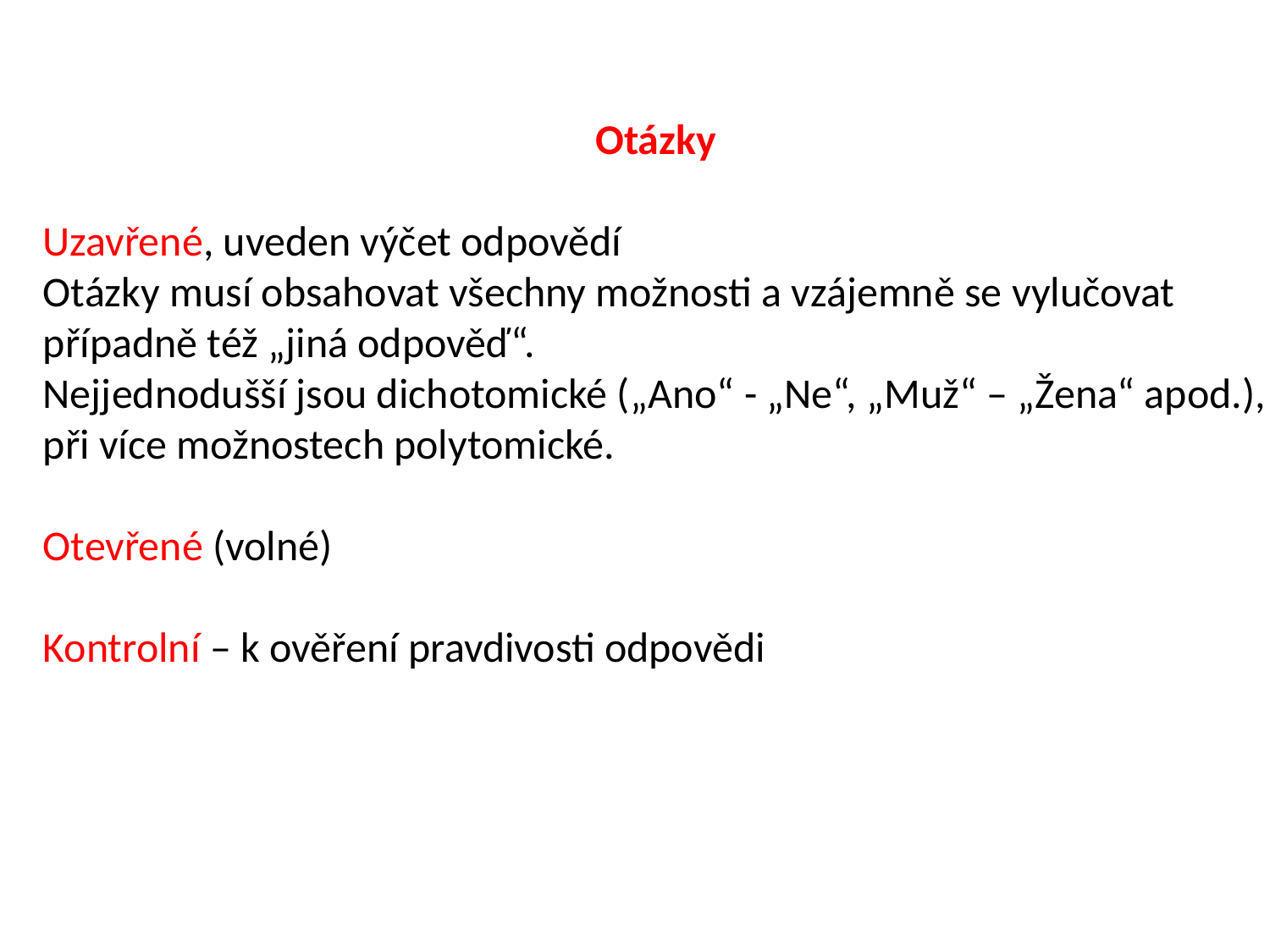

Otázky

Uzavřené, uveden výčet odpovědí
Otázky musí obsahovat všechny možnosti a vzájemně se vylučovat
případně též „jiná odpověď“.
Nejjednodušší jsou dichotomické („Ano“ - „Ne“, „Muž“ – „Žena“ apod.),
při více možnostech polytomické.

Otevřené (volné)

Kontrolní – k ověření pravdivosti odpovědi